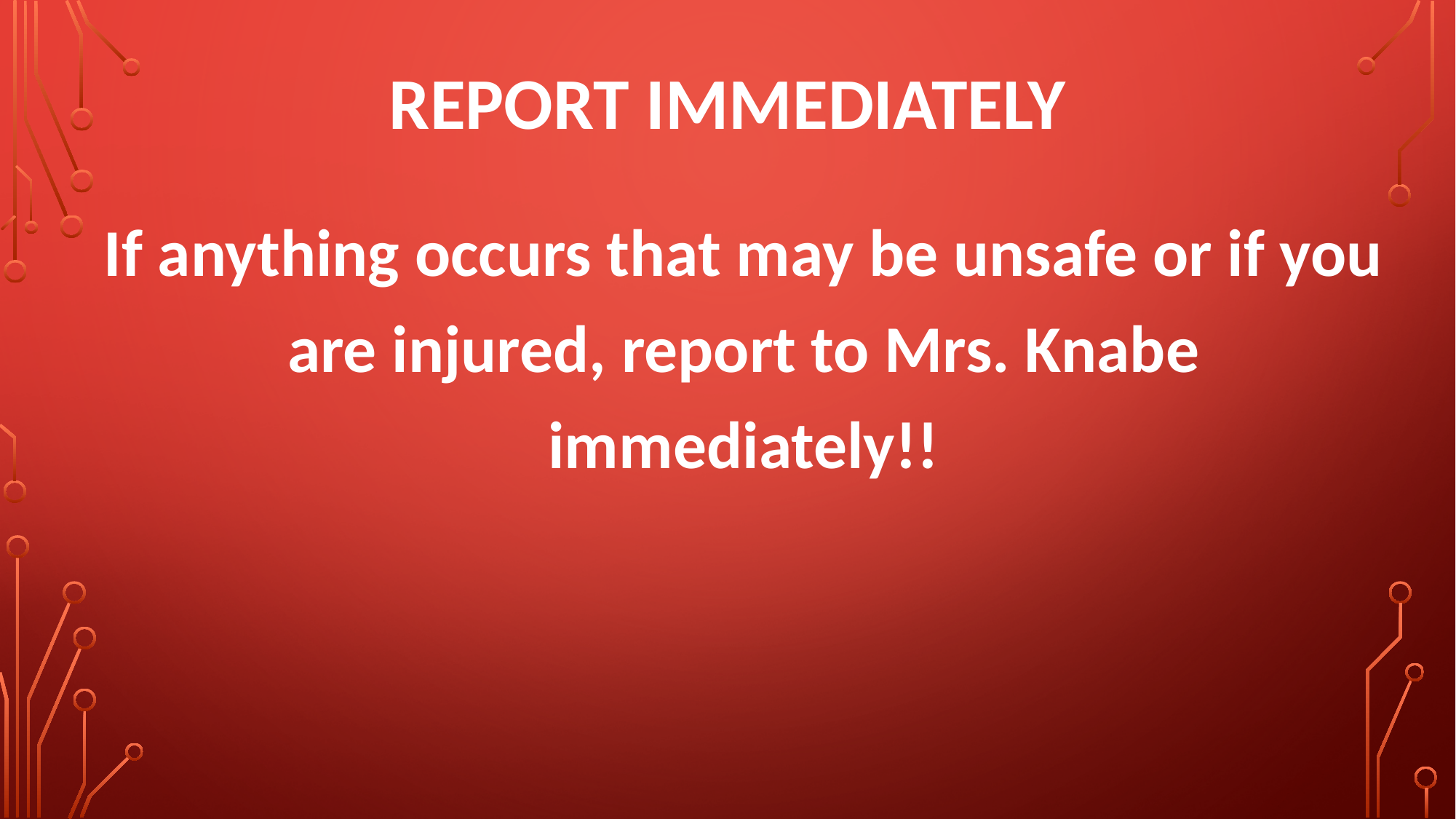

# REPORT IMMEDIATELY
If anything occurs that may be unsafe or if you are injured, report to Mrs. Knabe immediately!!